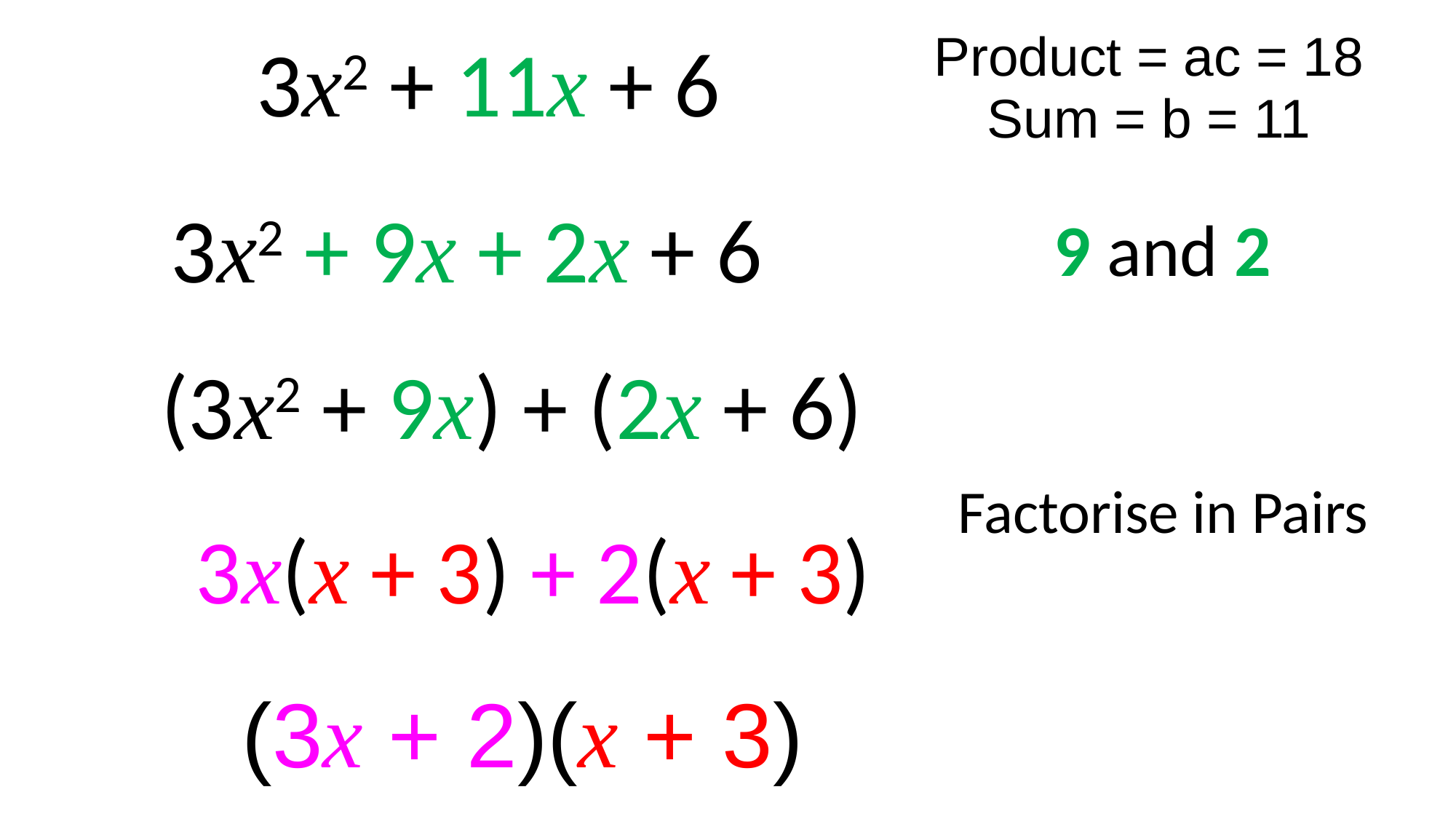

3x2 + 11x + 6
| Product = ac = 18 |
| --- |
| Sum = b = 11 |
3x2 + 9x + 2x + 6
9 and 2
| (3x2 + 9x) + (2x + 6) |
| --- |
Factorise in Pairs
| 3x(x + 3) + 2(x + 3) |
| --- |
| (3x + 2)(x + 3) |
| --- |